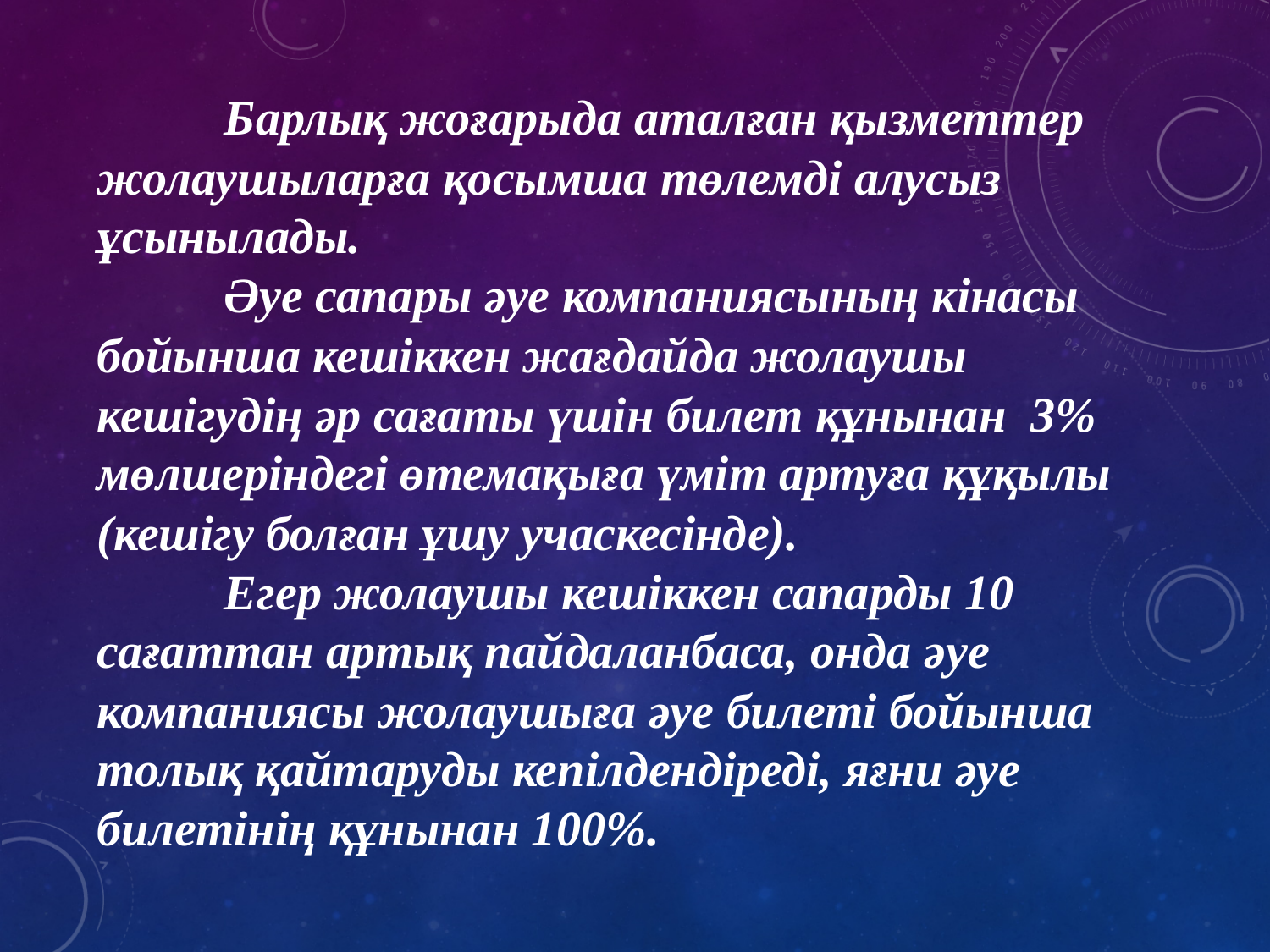

Барлық жоғарыда аталған қызметтер жолаушыларға қосымша төлемді алусыз ұсынылады.
	Әуе сапары әуе компаниясының кінасы бойынша кешіккен жағдайда жолаушы кешігудің әр сағаты үшін билет құнынан  3% мөлшеріндегі өтемақыға үміт артуға құқылы (кешігу болған ұшу учаскесінде).
	Егер жолаушы кешіккен сапарды 10 сағаттан артық пайдаланбаса, онда әуе компаниясы жолаушыға әуе билеті бойынша толық қайтаруды кепілдендіреді, яғни әуе билетінің құнынан 100%.